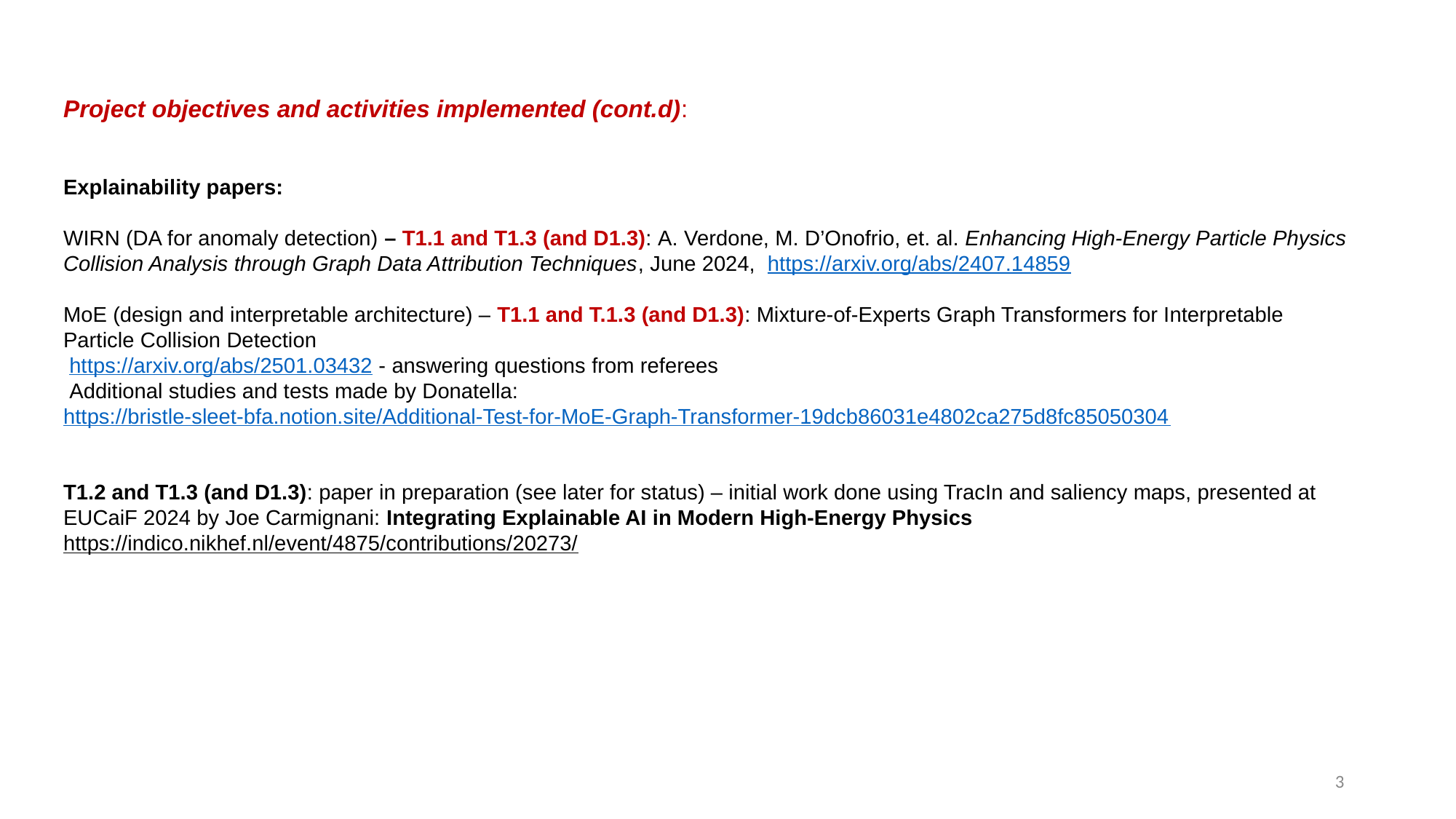

Project objectives and activities implemented (cont.d):

Explainability papers:

WIRN (DA for anomaly detection) – T1.1 and T1.3 (and D1.3): A. Verdone, M. D’Onofrio, et. al. Enhancing High-Energy Particle Physics Collision Analysis through Graph Data Attribution Techniques, June 2024,  https://arxiv.org/abs/2407.14859

MoE (design and interpretable architecture) – T1.1 and T.1.3 (and D1.3): Mixture-of-Experts Graph Transformers for Interpretable Particle Collision Detection
 https://arxiv.org/abs/2501.03432 - answering questions from referees
 Additional studies and tests made by Donatella: https://bristle-sleet-bfa.notion.site/Additional-Test-for-MoE-Graph-Transformer-19dcb86031e4802ca275d8fc85050304

T1.2 and T1.3 (and D1.3): paper in preparation (see later for status) – initial work done using TracIn and saliency maps, presented at EUCaiF 2024 by Joe Carmignani: Integrating Explainable AI in Modern High-Energy Physics
https://indico.nikhef.nl/event/4875/contributions/20273/

3